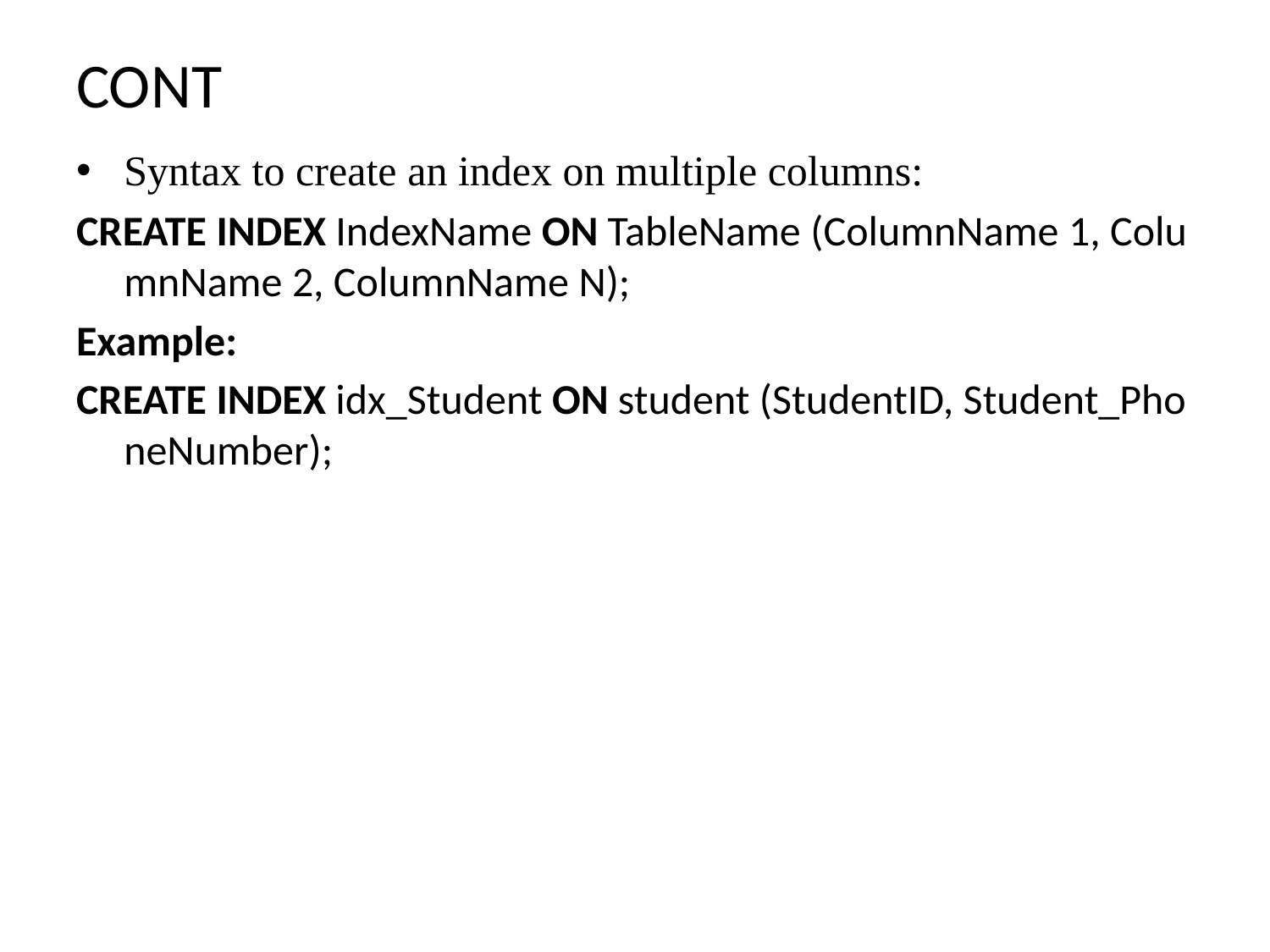

# CONT
Syntax to create an index on multiple columns:
CREATE INDEX IndexName ON TableName (ColumnName 1, ColumnName 2, ColumnName N);
Example:
CREATE INDEX idx_Student ON student (StudentID, Student_PhoneNumber);